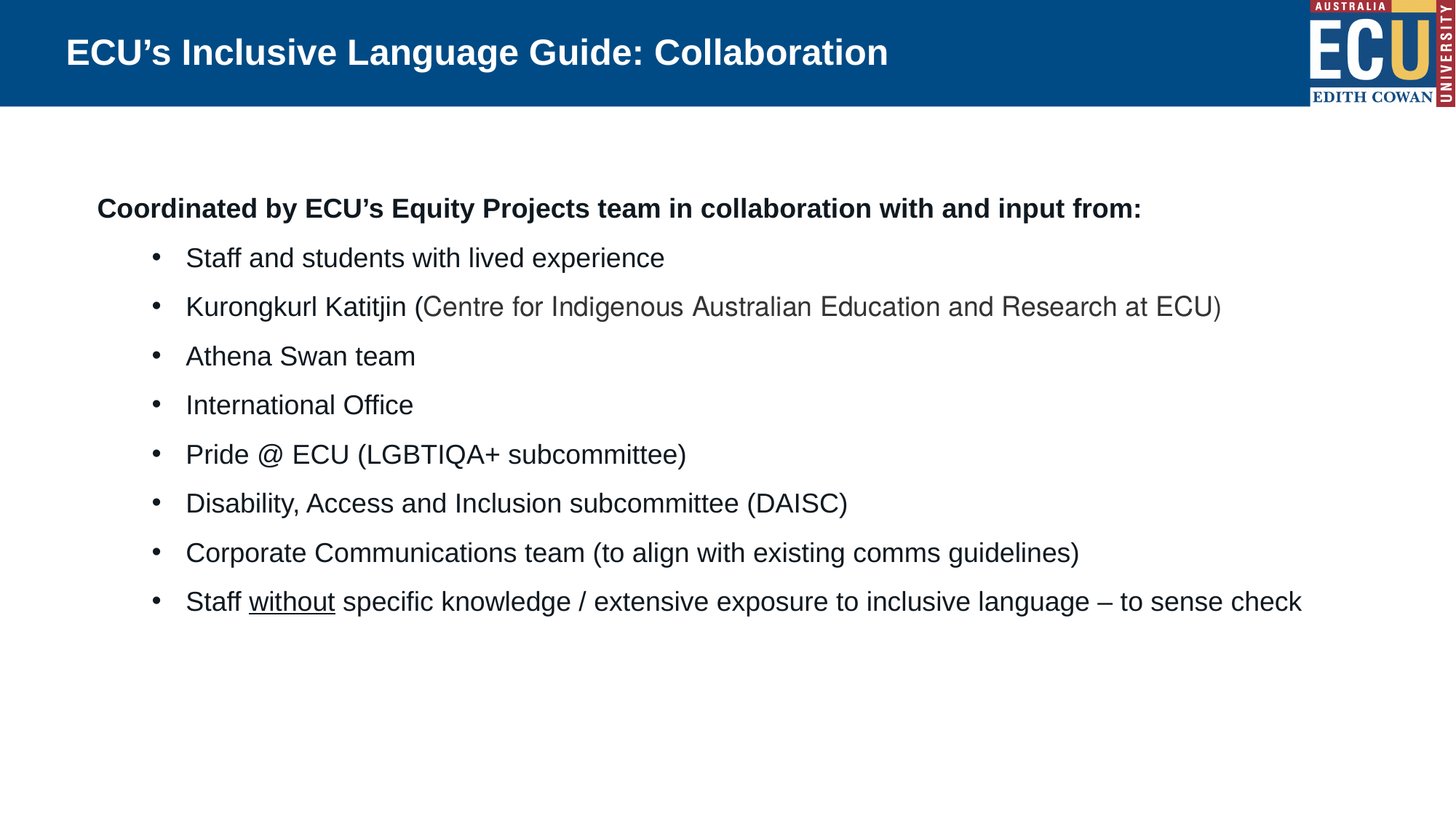

# ECU’s Inclusive Language Guide: Collaboration
Coordinated by ECU’s Equity Projects team in collaboration with and input from:
Staff and students with lived experience
Kurongkurl Katitjin (Centre for Indigenous Australian Education and Research at ECU)
Athena Swan team
International Office
Pride @ ECU (LGBTIQA+ subcommittee)
Disability, Access and Inclusion subcommittee (DAISC)
Corporate Communications team (to align with existing comms guidelines)
Staff without specific knowledge / extensive exposure to inclusive language – to sense check